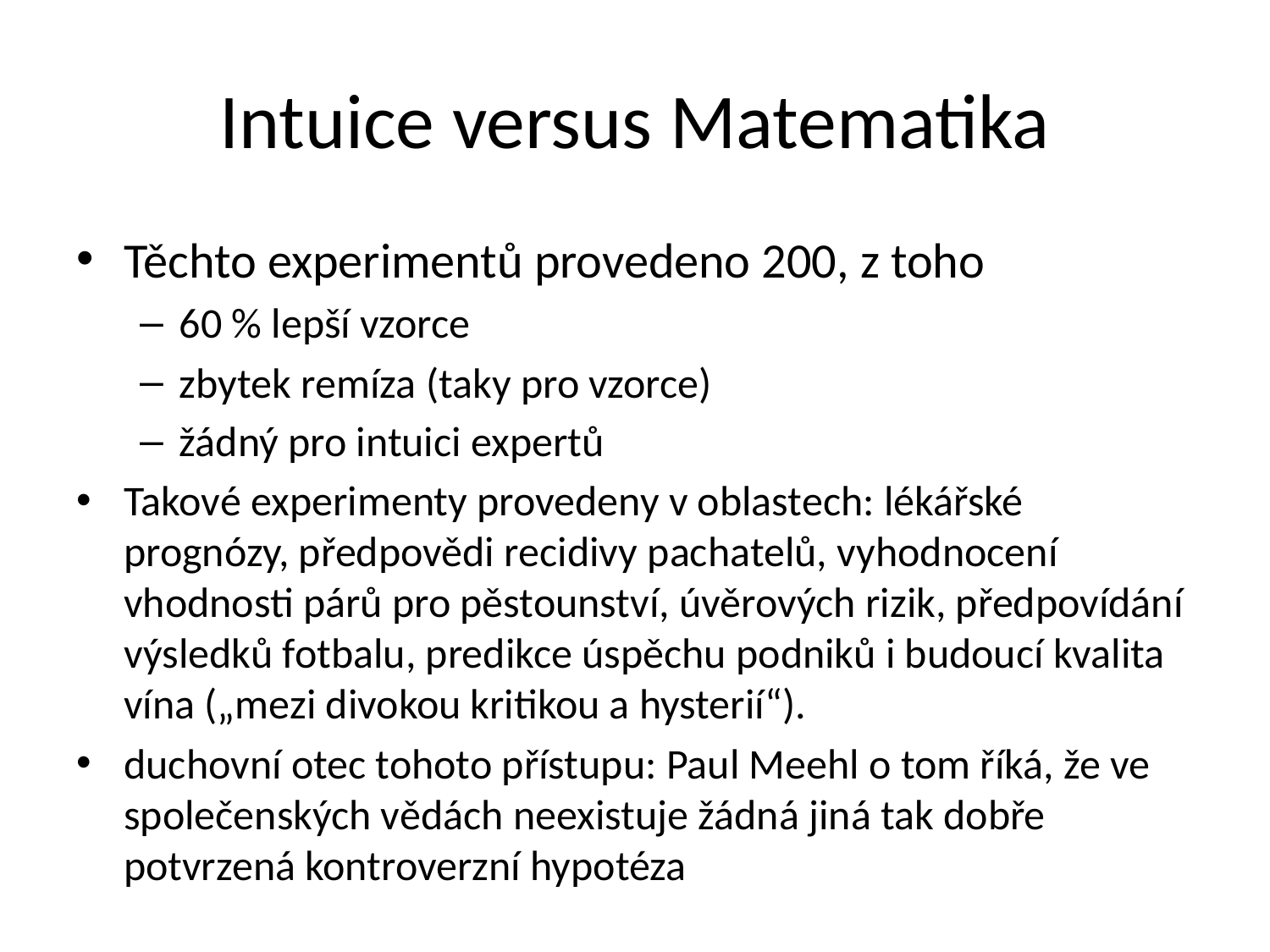

# Intuice versus Matematika
Těchto experimentů provedeno 200, z toho
60 % lepší vzorce
zbytek remíza (taky pro vzorce)
žádný pro intuici expertů
Takové experimenty provedeny v oblastech: lékářské prognózy, předpovědi recidivy pachatelů, vyhodnocení vhodnosti párů pro pěstounství, úvěrových rizik, předpovídání výsledků fotbalu, predikce úspěchu podniků i budoucí kvalita vína („mezi divokou kritikou a hysterií“).
duchovní otec tohoto přístupu: Paul Meehl o tom říká, že ve společenských vědách neexistuje žádná jiná tak dobře potvrzená kontroverzní hypotéza